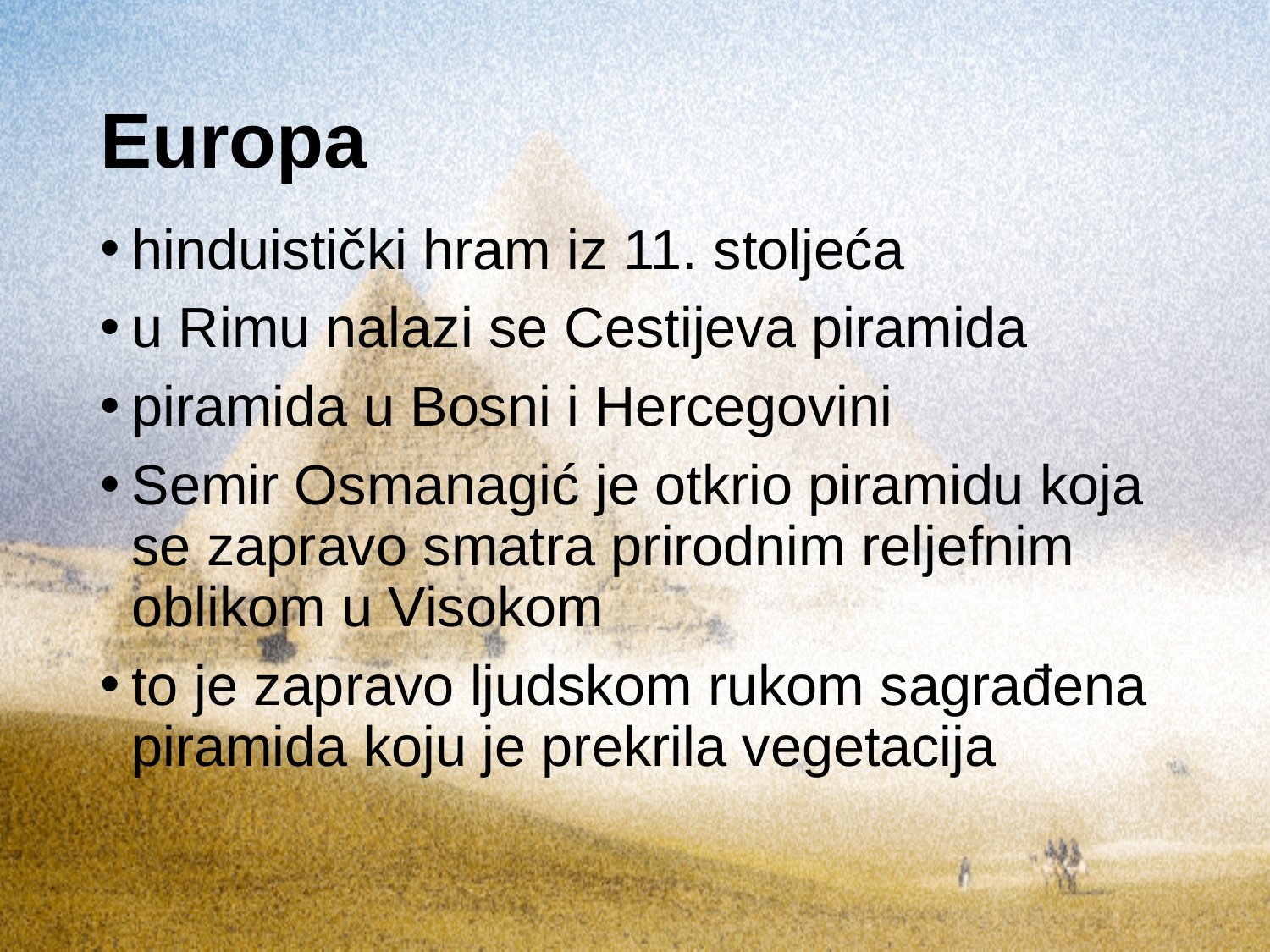

# Europa
hinduistički hram iz 11. stoljeća
u Rimu nalazi se Cestijeva piramida
piramida u Bosni i Hercegovini
Semir Osmanagić je otkrio piramidu koja se zapravo smatra prirodnim reljefnim oblikom u Visokom
to je zapravo ljudskom rukom sagrađena piramida koju je prekrila vegetacija